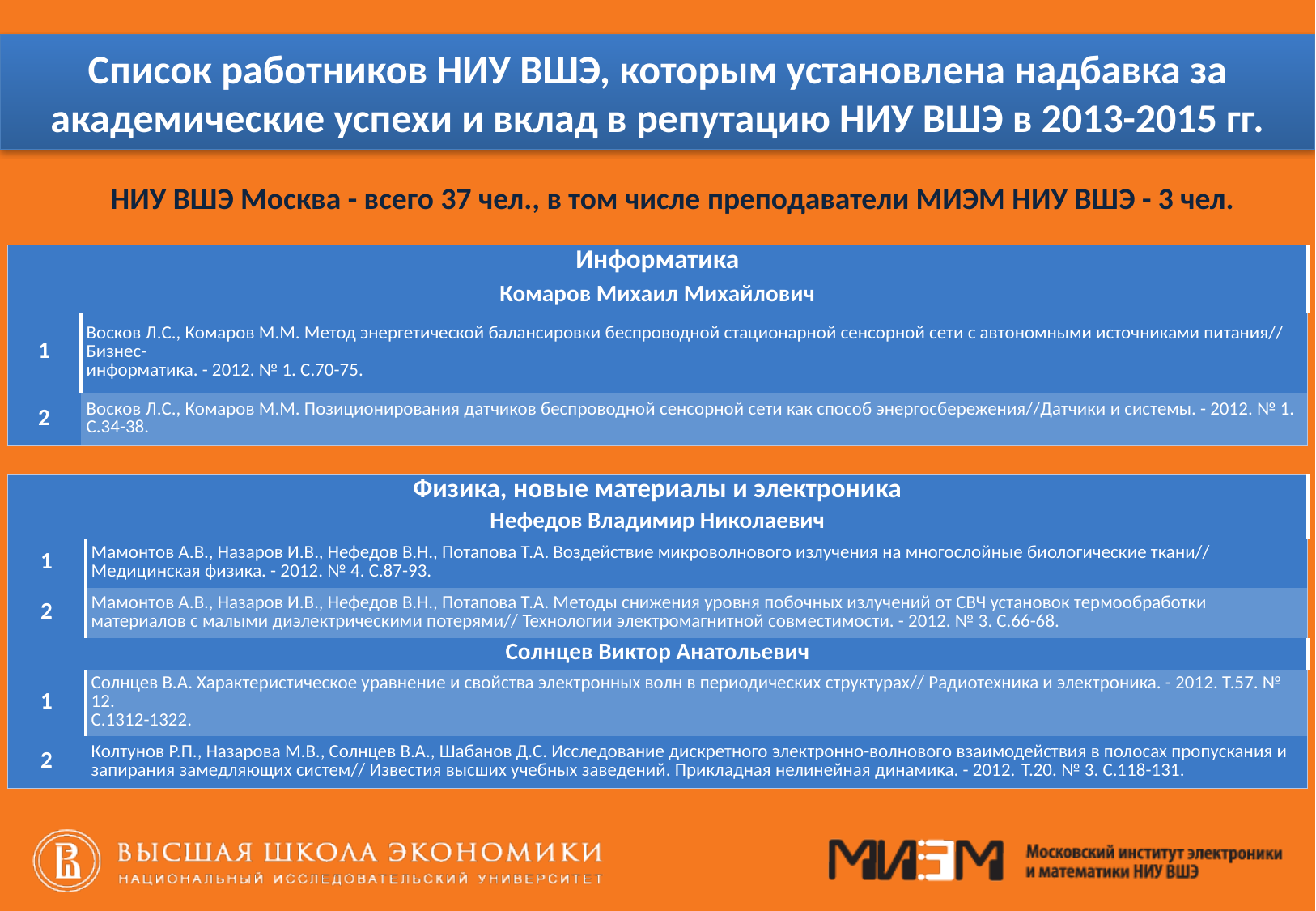

# Список работников НИУ ВШЭ, которым установлена надбавка за академические успехи и вклад в репутацию НИУ ВШЭ в 2013-2015 гг.
НИУ ВШЭ Москва - всего 37 чел., в том числе преподаватели МИЭМ НИУ ВШЭ - 3 чел.
| Информатика |  |
| --- | --- |
| Комаров Михаил Михайлович |  |
| 1 | Восков Л.C., Комаров М.М. Метод энергетической балансировки беспроводной стационарной сенсорной сети с автономными источниками питания// Бизнес- информатика. - 2012. № 1. С.70-75. |
| 2 | Восков Л.C., Комаров М.М. Позиционирования датчиков беспроводной сенсорной сети как способ энергосбережения//Датчики и системы. - 2012. № 1. С.34-38. |
| Физика, новые материалы и электроника |  |
| --- | --- |
| Нефедов Владимир Николаевич |  |
| 1 | Мамонтов А.В., Назаров И.В., Нефедов В.Н., Потапова Т.А. Воздействие микроволнового излучения на многослойные биологические ткани// Медицинская физика. - 2012. № 4. С.87-93. |
| 2 | Мамонтов А.В., Назаров И.В., Нефедов В.Н., Потапова Т.А. Методы снижения уровня побочных излучений от СВЧ установок термообработки материалов с малыми диэлектрическими потерями// Технологии электромагнитной совместимости. - 2012. № 3. С.66-68. |
| Солнцев Виктор Анатольевич |  |
| 1 | Солнцев В.А. Характеристическое уравнение и свойства электронных волн в периодических структурах// Радиотехника и электроника. - 2012. Т.57. № 12. С.1312-1322. |
| 2 | Колтунов Р.П., Назарова М.В., Солнцев В.А., Шабанов Д.С. Исследование дискретного электронно-волнового взаимодействия в полосах пропускания и запирания замедляющих систем// Известия высших учебных заведений. Прикладная нелинейная динамика. - 2012. T.20. № 3. С.118-131. |